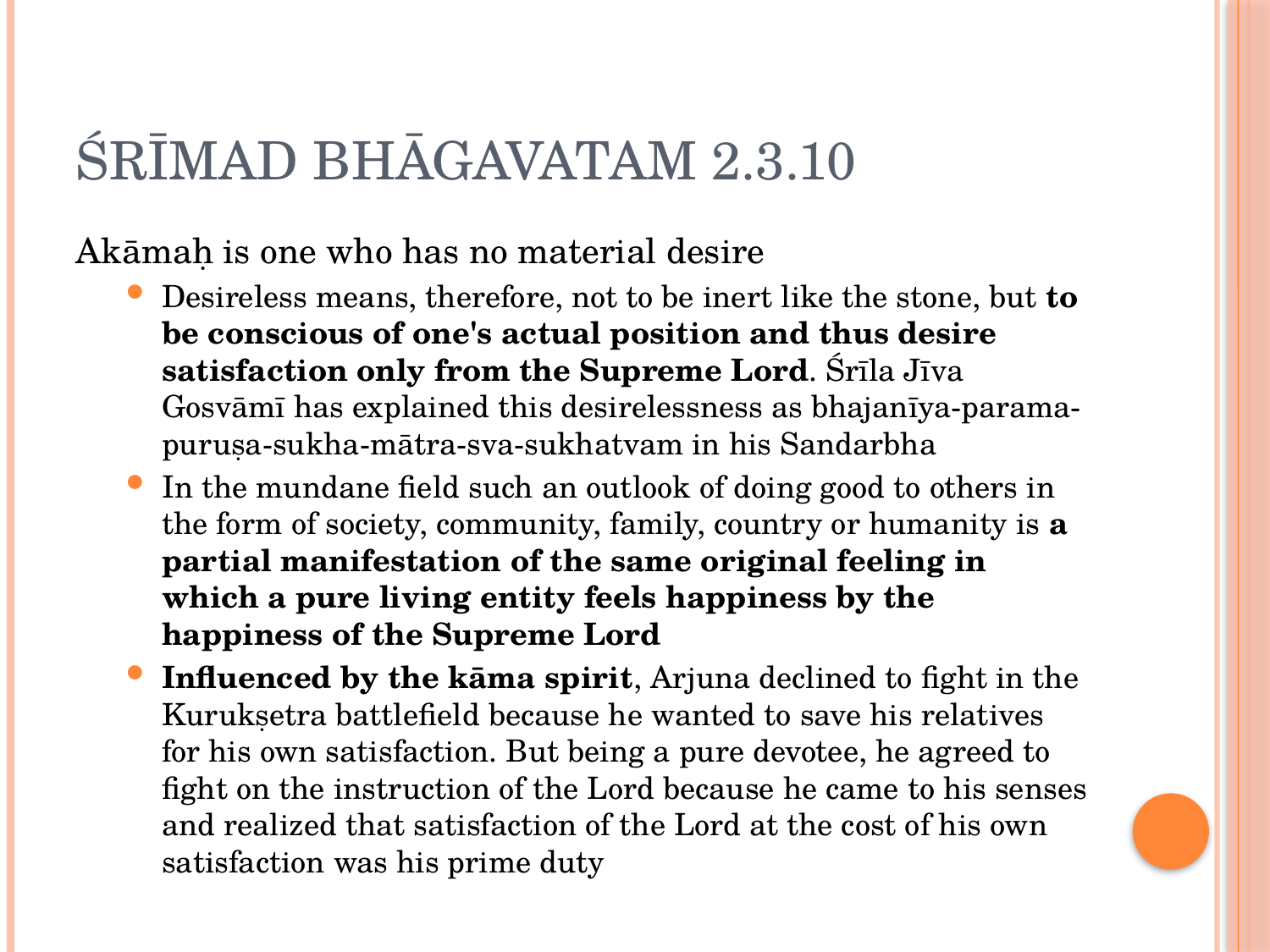

# Śrīmad Bhāgavatam 2.3.10
Akāmaḥ is one who has no material desire
Desireless means, therefore, not to be inert like the stone, but to be conscious of one's actual position and thus desire satisfaction only from the Supreme Lord. Śrīla Jīva Gosvāmī has explained this desirelessness as bhajanīya-parama-puruṣa-sukha-mātra-sva-sukhatvam in his Sandarbha
In the mundane field such an outlook of doing good to others in the form of society, community, family, country or humanity is a partial manifestation of the same original feeling in which a pure living entity feels happiness by the happiness of the Supreme Lord
Influenced by the kāma spirit, Arjuna declined to fight in the Kurukṣetra battlefield because he wanted to save his relatives for his own satisfaction. But being a pure devotee, he agreed to fight on the instruction of the Lord because he came to his senses and realized that satisfaction of the Lord at the cost of his own satisfaction was his prime duty